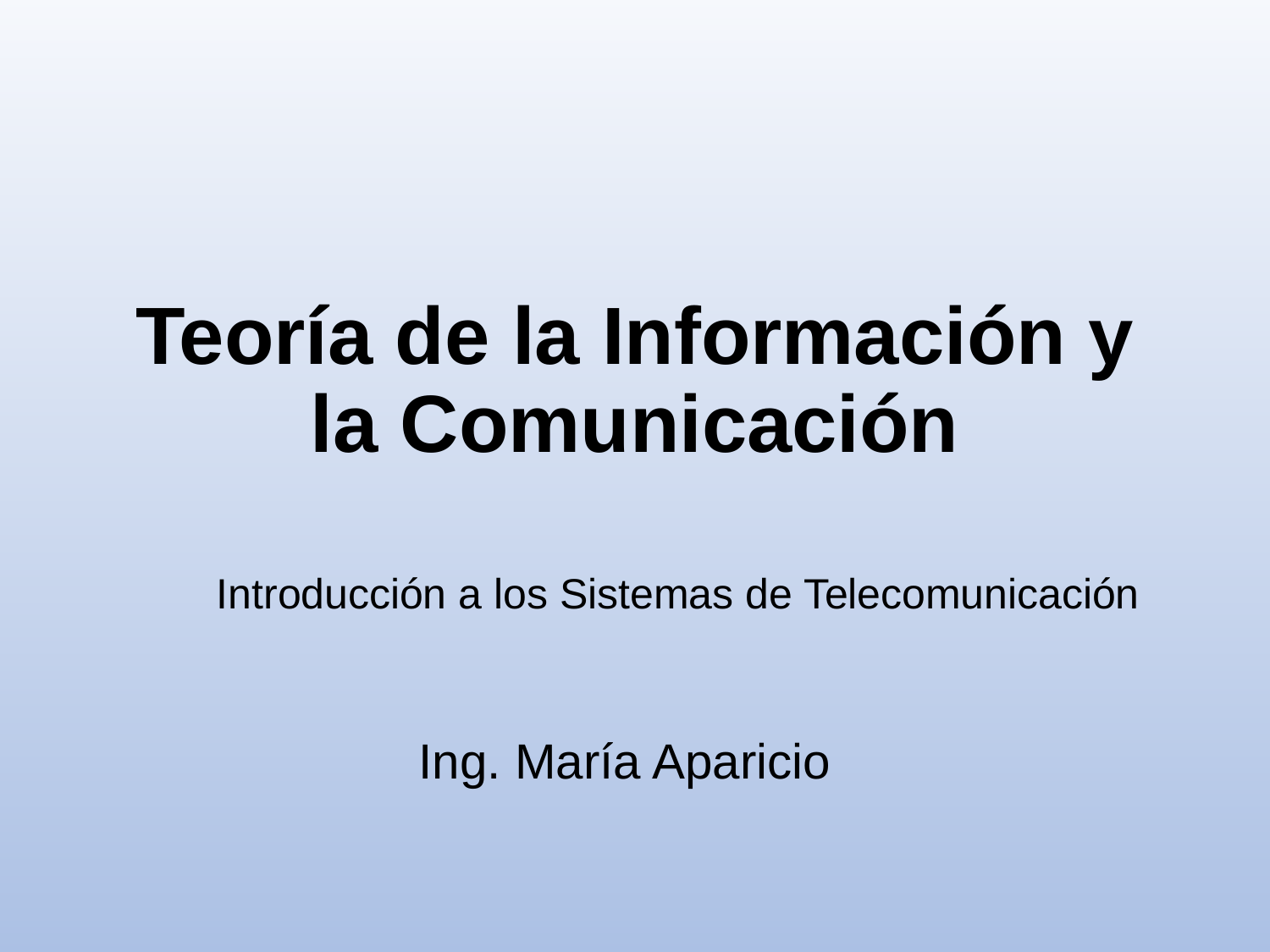

# Teoría de la Información y la Comunicación
Introducción a los Sistemas de Telecomunicación
Ing. María Aparicio